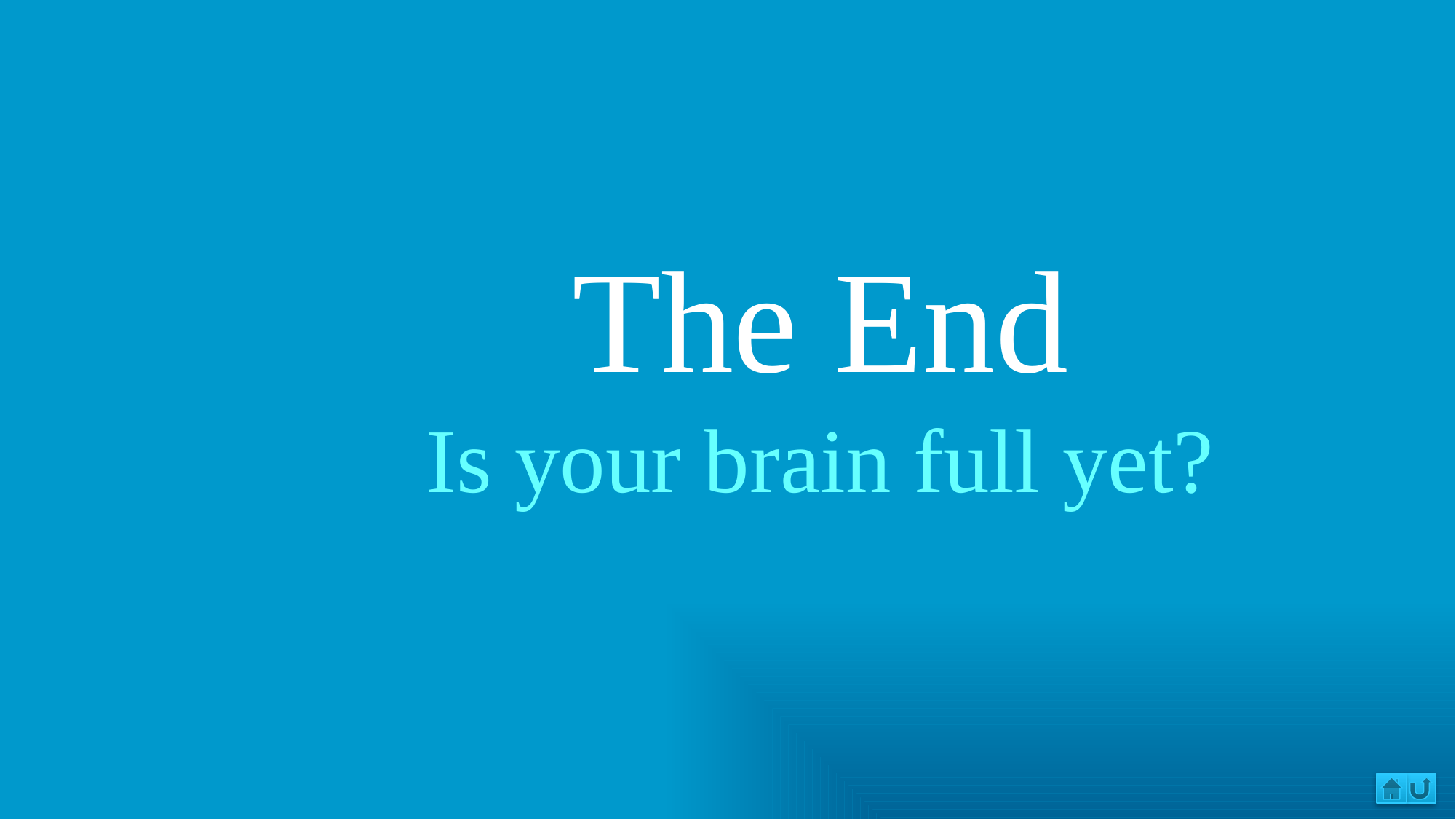

# The End Is your brain full yet?